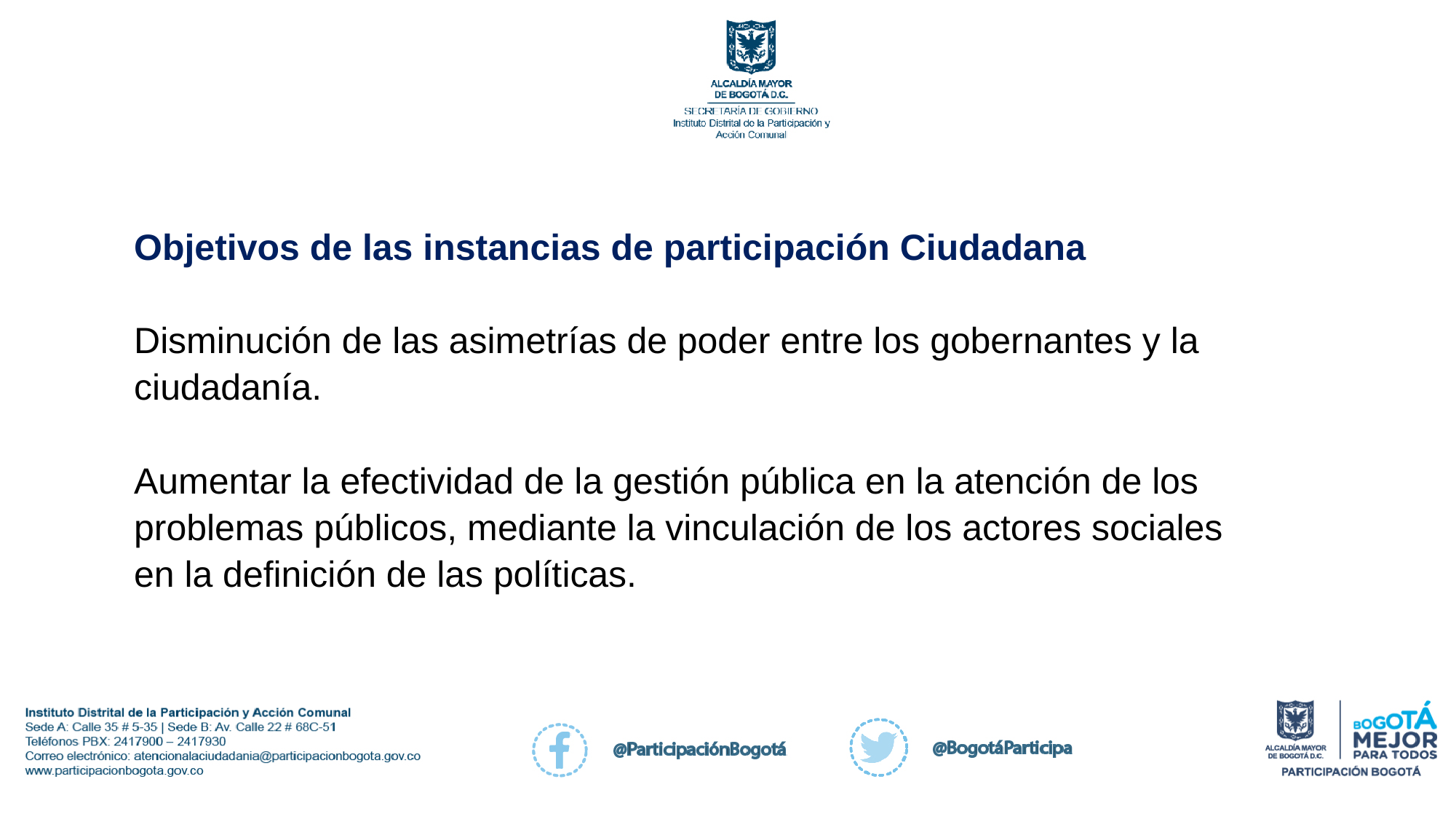

# Objetivos de las instancias de participación Ciudadana Disminución de las asimetrías de poder entre los gobernantes y la ciudadanía. Aumentar la efectividad de la gestión pública en la atención de los problemas públicos, mediante la vinculación de los actores sociales en la definición de las políticas.